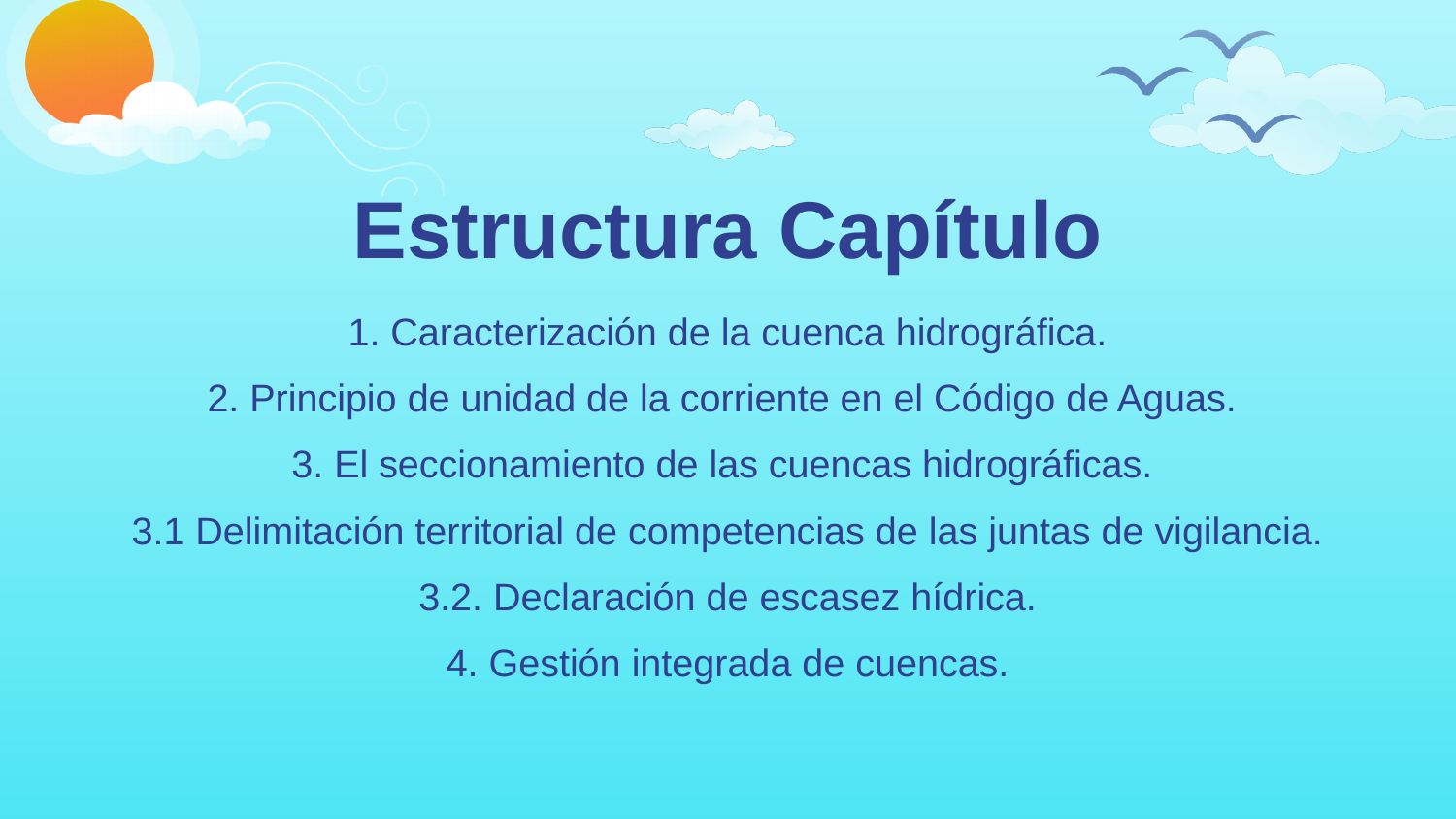

Estructura Capítulo
# 1. Caracterización de la cuenca hidrográfica.
2. Principio de unidad de la corriente en el Código de Aguas.
3. El seccionamiento de las cuencas hidrográficas.
3.1 Delimitación territorial de competencias de las juntas de vigilancia.
3.2. Declaración de escasez hídrica.
4. Gestión integrada de cuencas.